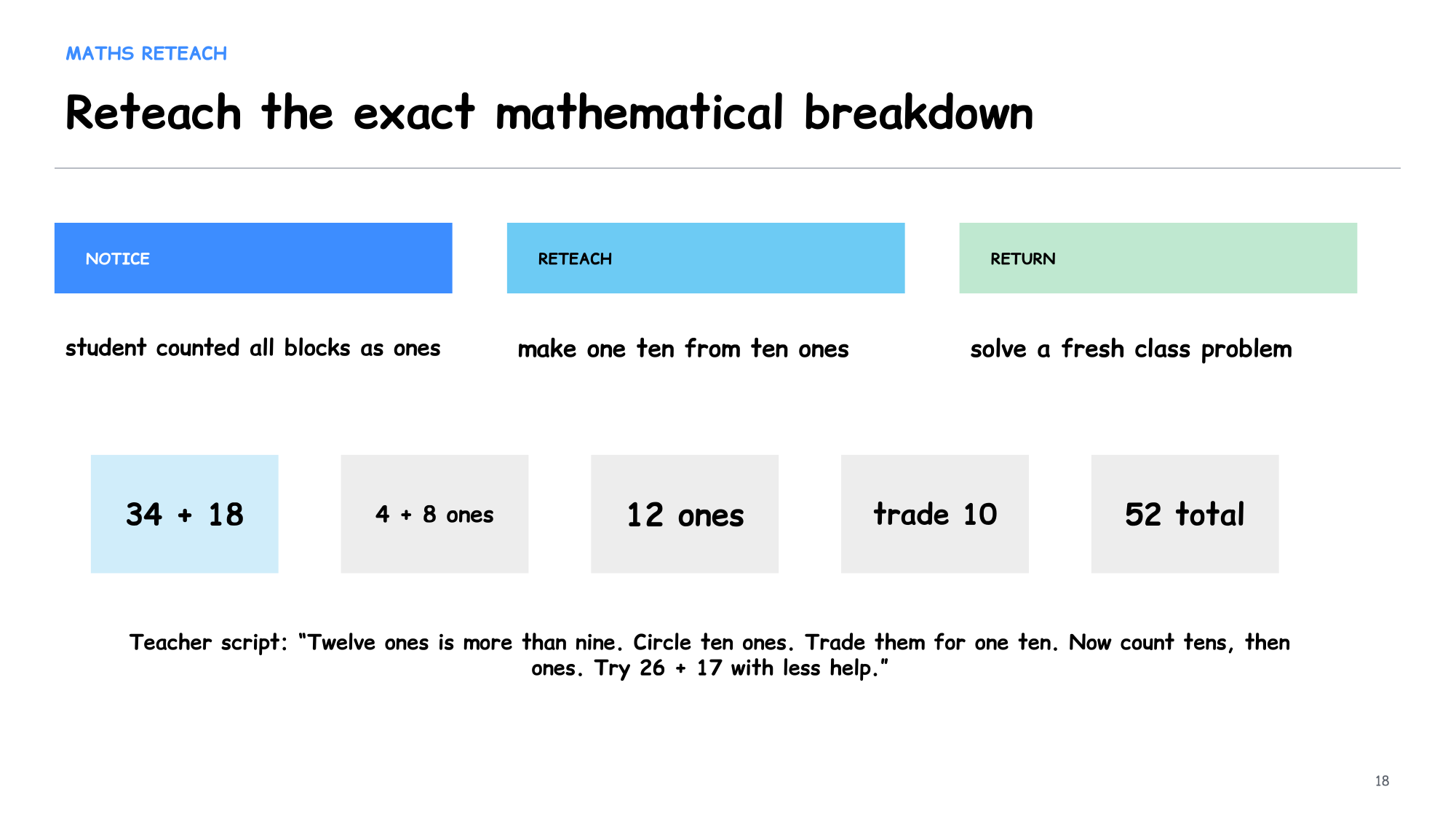

MATHS RETEACH
Reteach the exact mathematical breakdown

NOTICE
RETEACH
RETURN
student counted all blocks as ones
make one ten from ten ones
solve a fresh class problem

34 + 18
4 + 8 ones
12 ones
trade 10
52 total
Teacher script: “Twelve ones is more than nine. Circle ten ones. Trade them for one ten. Now count tens, then ones. Try 26 + 17 with less help.”
18